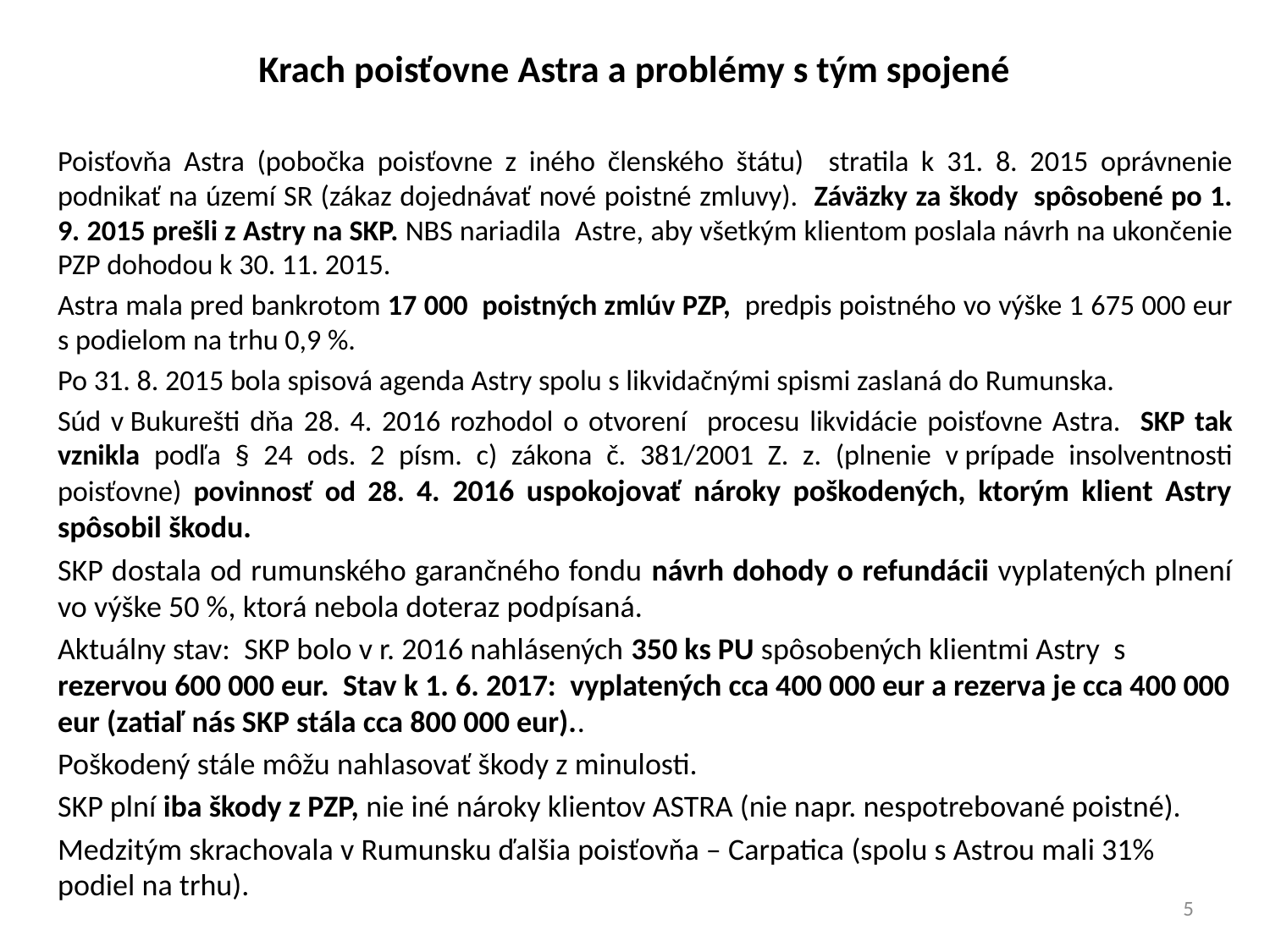

# Krach poisťovne Astra a problémy s tým spojené
Poisťovňa Astra (pobočka poisťovne z iného členského štátu)  stratila k 31. 8. 2015 oprávnenie podnikať na území SR (zákaz dojednávať nové poistné zmluvy).  Záväzky za škody  spôsobené po 1. 9. 2015 prešli z Astry na SKP. NBS nariadila  Astre, aby všetkým klientom poslala návrh na ukončenie PZP dohodou k 30. 11. 2015.
Astra mala pred bankrotom 17 000  poistných zmlúv PZP,  predpis poistného vo výške 1 675 000 eur s podielom na trhu 0,9 %.
Po 31. 8. 2015 bola spisová agenda Astry spolu s likvidačnými spismi zaslaná do Rumunska.
Súd v Bukurešti dňa 28. 4. 2016 rozhodol o otvorení  procesu likvidácie poisťovne Astra.  SKP tak vznikla podľa § 24 ods. 2 písm. c) zákona č. 381/2001 Z. z. (plnenie v prípade insolventnosti poisťovne) povinnosť od 28. 4. 2016 uspokojovať nároky poškodených, ktorým klient Astry spôsobil škodu.
SKP dostala od rumunského garančného fondu návrh dohody o refundácii vyplatených plnení vo výške 50 %, ktorá nebola doteraz podpísaná.
Aktuálny stav:  SKP bolo v r. 2016 nahlásených 350 ks PU spôsobených klientmi Astry  s rezervou 600 000 eur.  Stav k 1. 6. 2017:  vyplatených cca 400 000 eur a rezerva je cca 400 000 eur (zatiaľ nás SKP stála cca 800 000 eur)..
Poškodený stále môžu nahlasovať škody z minulosti.
SKP plní iba škody z PZP, nie iné nároky klientov ASTRA (nie napr. nespotrebované poistné).
Medzitým skrachovala v Rumunsku ďalšia poisťovňa – Carpatica (spolu s Astrou mali 31% podiel na trhu).
5